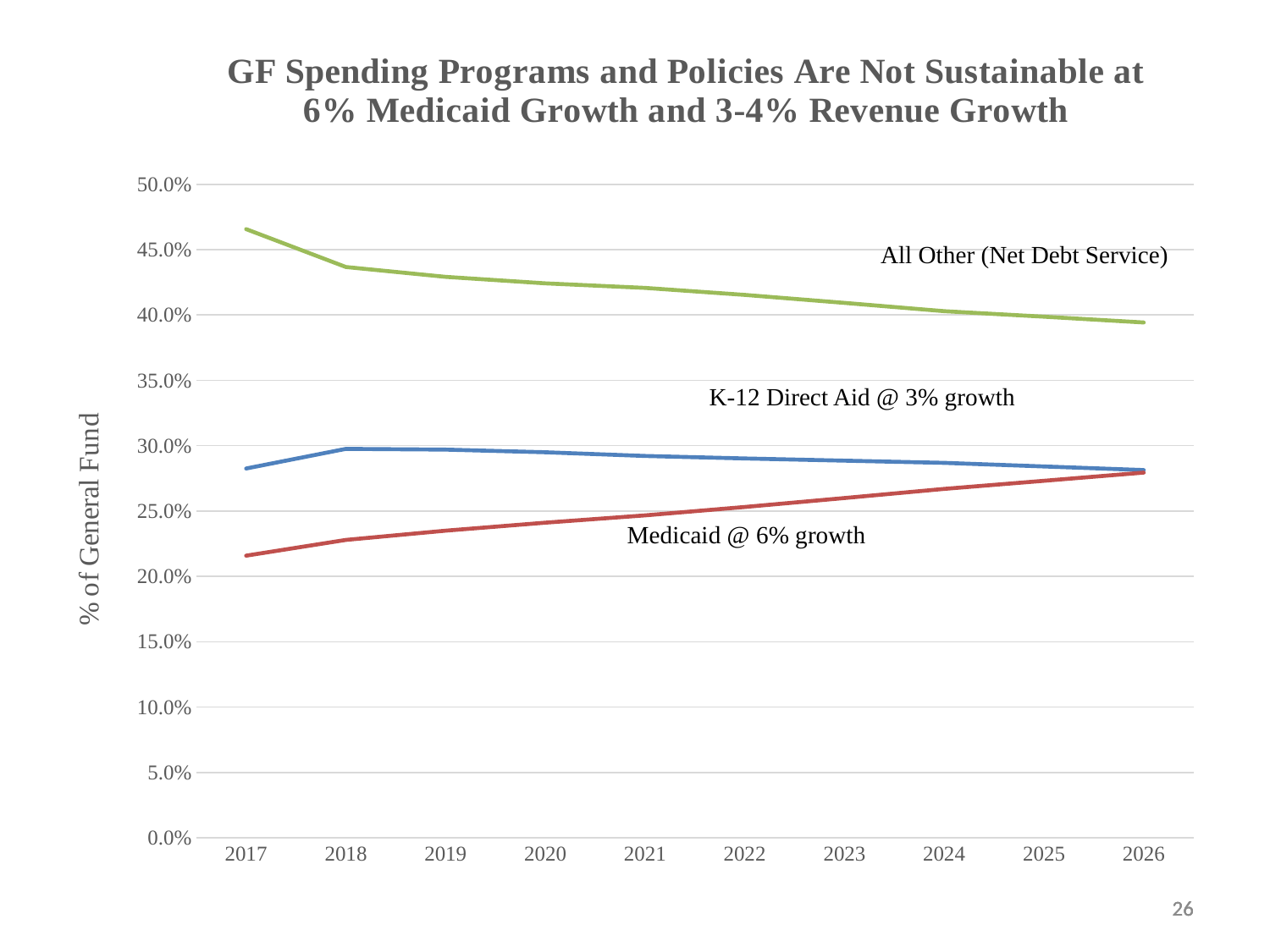

### Chart: GF Spending Programs and Policies Are Not Sustainable at 6% Medicaid Growth and 3-4% Revenue Growth

| Category | % K-12 % | % Medicaid  | % All Other (Net Debt Service) |
|---|---|---|---|
| 2017 | 0.2825307861544435 | 0.21585150969129227 | 0.4656748066221342 |
| 2018 | 0.29757698256989096 | 0.22790102346912053 | 0.4367015730092759 |
| 2019 | 0.2970002829912672 | 0.23496772187126383 | 0.4291854387335781 |
| 2020 | 0.2949954594802364 | 0.2410854928360894 | 0.42421089938268636 |
| 2021 | 0.2921589646775419 | 0.2466490042092299 | 0.42072026457568296 |
| 2022 | 0.29018682123227396 | 0.2530709165656901 | 0.41537285764099646 |
| 2023 | 0.2885062025764886 | 0.2599106710674655 | 0.4092553572105807 |
| 2024 | 0.2868353172333815 | 0.26693528379901865 | 0.40292106374154474 |
| 2025 | 0.2840772853369067 | 0.2730953288097652 | 0.3986861980267721 |
| 2026 | 0.2813457729778979 | 0.2793975287053752 | 0.3942666414935061 |
All Other (Net Debt Service)
K-12 Direct Aid @ 3% growth
Medicaid @ 6% growth
26
26
26